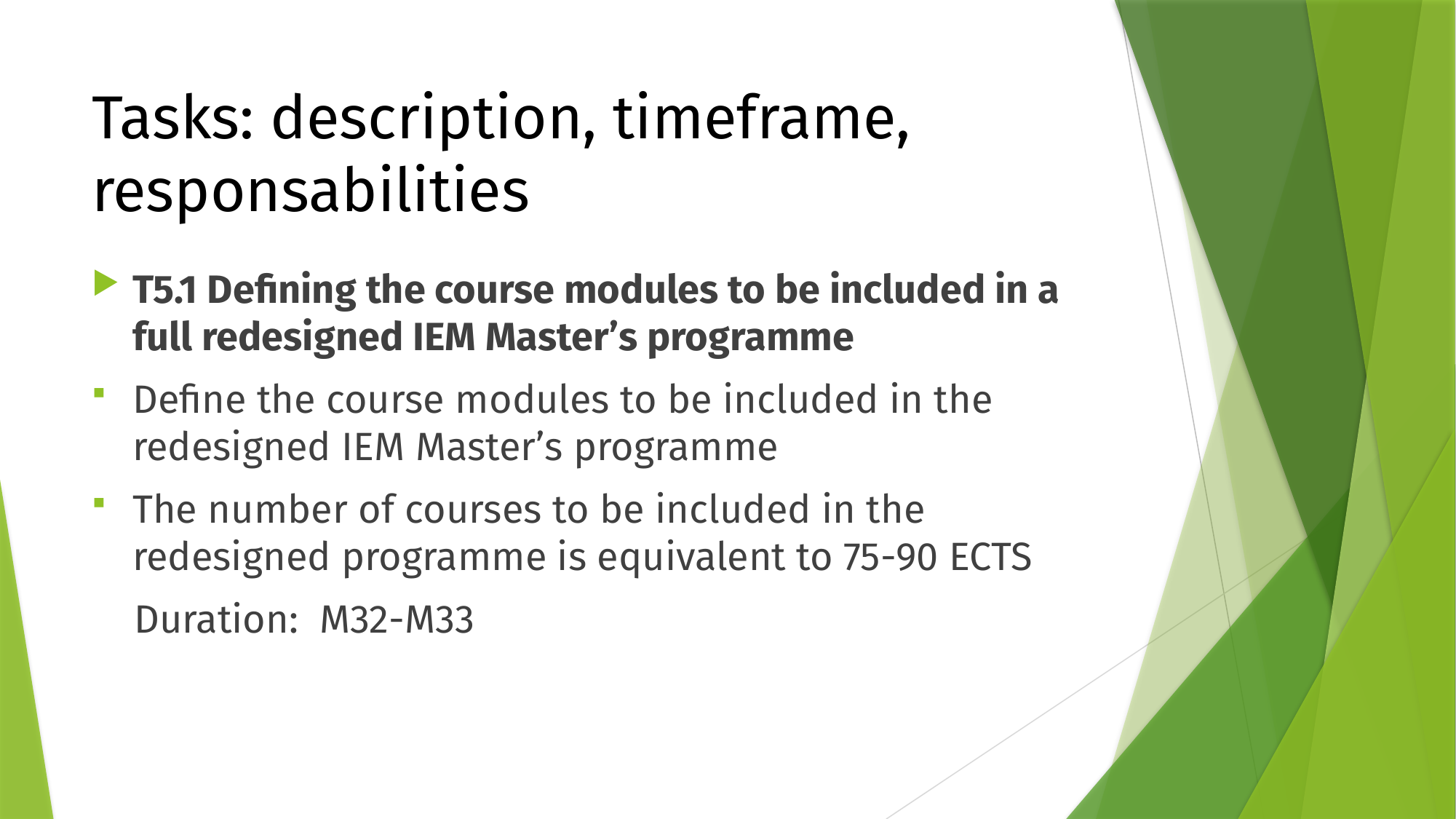

# Tasks: description, timeframe, responsabilities
T5.1 Defining the course modules to be included in a full redesigned IEM Master’s programme
Define the course modules to be included in the redesigned IEM Master’s programme
The number of courses to be included in the redesigned programme is equivalent to 75-90 ECTS
    Duration:  M32-M33